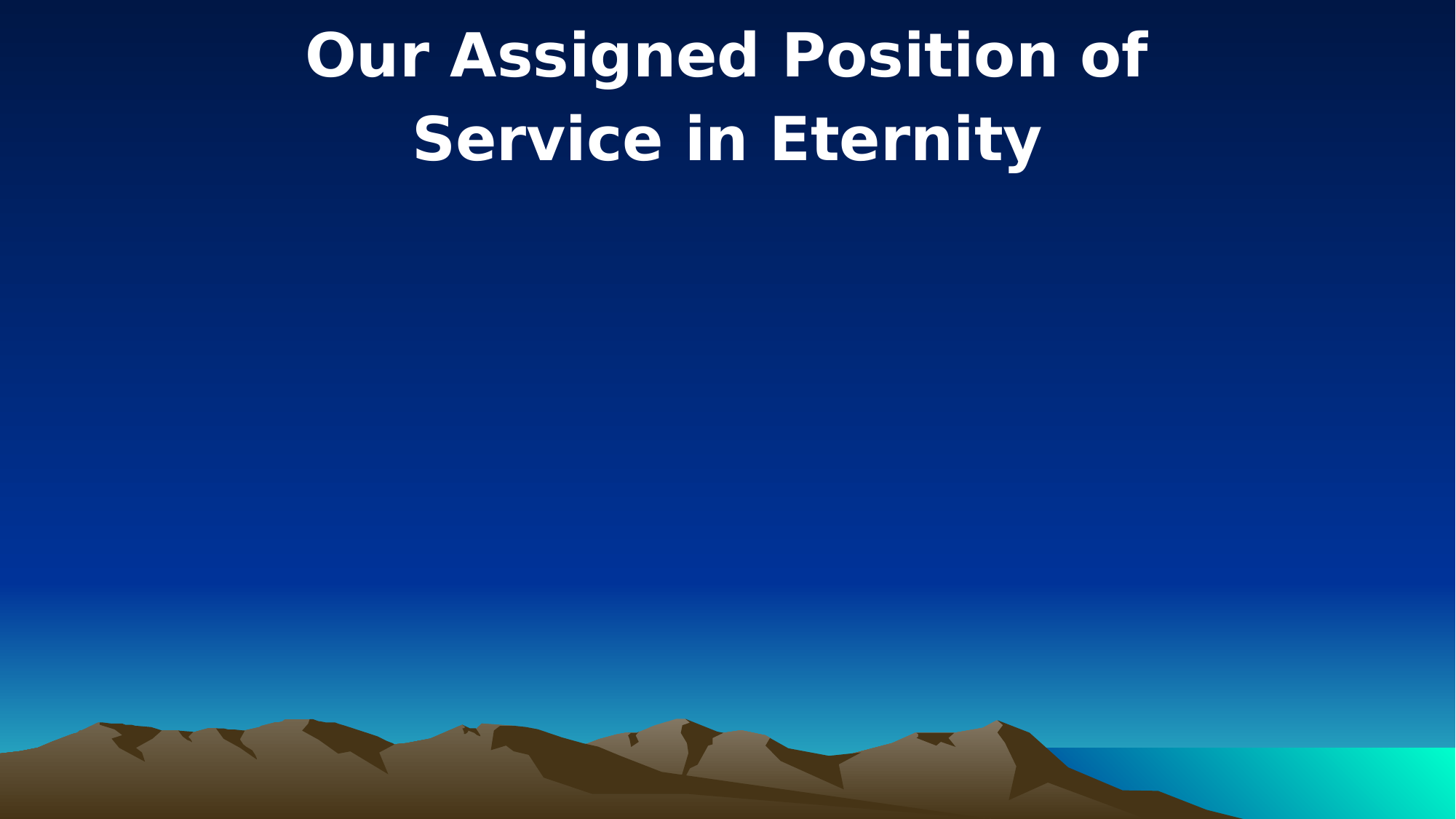

Our Assigned Position of
Service in Eternity